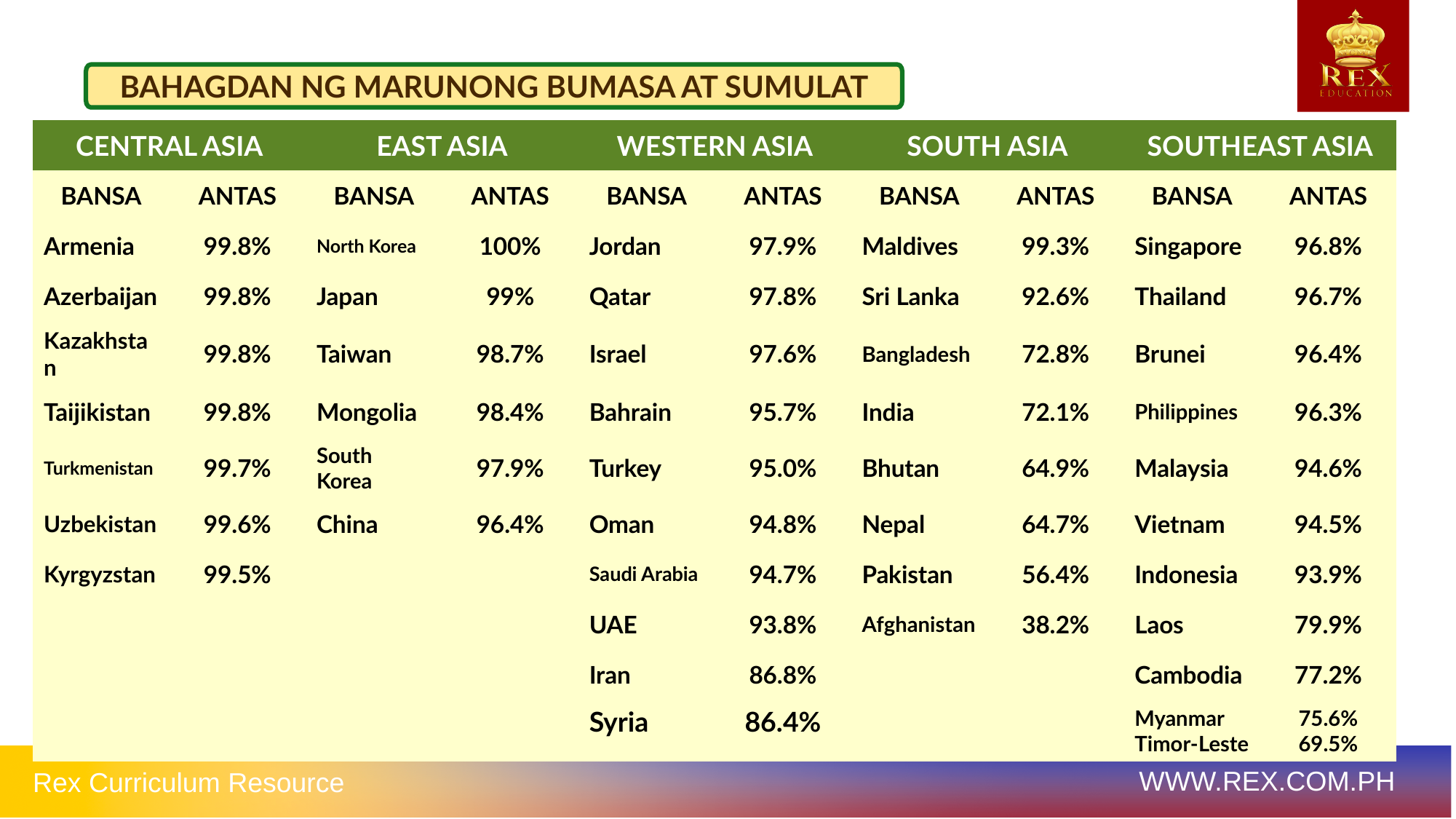

BAHAGDAN NG MARUNONG BUMASA AT SUMULAT
| CENTRAL ASIA |  | EAST ASIA |  | WESTERN ASIA |  | SOUTH ASIA |  | SOUTHEAST ASIA |  |
| --- | --- | --- | --- | --- | --- | --- | --- | --- | --- |
| BANSA | ANTAS | BANSA | ANTAS | BANSA | ANTAS | BANSA | ANTAS | BANSA | ANTAS |
| Armenia | 99.8% | North Korea | 100% | Jordan | 97.9% | Maldives | 99.3% | Singapore | 96.8% |
| Azerbaijan | 99.8% | Japan | 99% | Qatar | 97.8% | Sri Lanka | 92.6% | Thailand | 96.7% |
| Kazakhstan | 99.8% | Taiwan | 98.7% | Israel | 97.6% | Bangladesh | 72.8% | Brunei | 96.4% |
| Taijikistan | 99.8% | Mongolia | 98.4% | Bahrain | 95.7% | India | 72.1% | Philippines | 96.3% |
| Turkmenistan | 99.7% | South Korea | 97.9% | Turkey | 95.0% | Bhutan | 64.9% | Malaysia | 94.6% |
| Uzbekistan | 99.6% | China | 96.4% | Oman | 94.8% | Nepal | 64.7% | Vietnam | 94.5% |
| Kyrgyzstan | 99.5% |  |  | Saudi Arabia | 94.7% | Pakistan | 56.4% | Indonesia | 93.9% |
|  |  |  |  | UAE | 93.8% | Afghanistan | 38.2% | Laos | 79.9% |
|  |  |  |  | Iran | 86.8% |  |  | Cambodia | 77.2% |
|  |  |  |  | Syria | 86.4% |  |  | Myanmar Timor-Leste | 75.6% 69.5% |